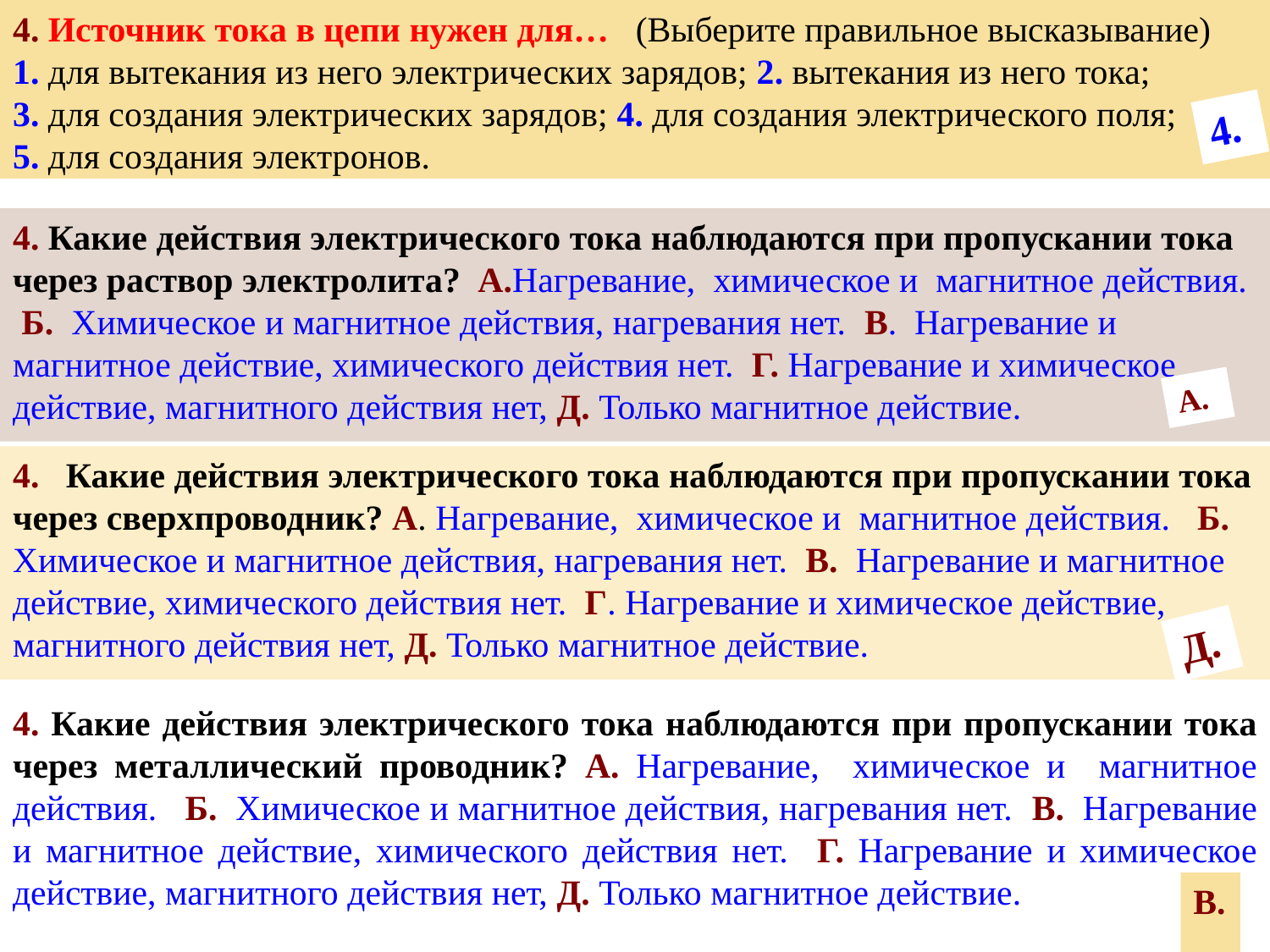

4. Источник тока в цепи нужен для…   (Выберите правильное высказывание)   1. для вытекания из него электрических зарядов; 2. вытекания из него тока;          3. для создания электрических зарядов; 4. для создания электрического поля;       5. для создания электронов.

4.
4. Какие действия электрического тока наблюдаются при пропускании тока через раствор электролита?  А.Нагревание,  химическое и  магнитное действия.   Б.  Химическое и магнитное действия, нагревания нет.  В.  Нагревание и магнитное действие, химического действия нет.  Г. Нагревание и химическое действие, магнитного действия нет, Д. Только магнитное действие.

А.
4.   Какие действия электрического тока наблюдаются при пропускании тока через сверхпроводник? А. Нагревание,  химическое и  магнитное действия.   Б.  Химическое и магнитное действия, нагревания нет.  В.  Нагревание и магнитное действие, химического действия нет.  Г. Нагревание и химическое действие, магнитного действия нет, Д. Только магнитное действие.

Д.
4. Какие действия электрического тока наблюдаются при пропускании тока через металлический проводник? А. Нагревание,  химическое и  магнитное действия.   Б.  Химическое и магнитное действия, нагревания нет.  В.  Нагревание и магнитное действие, химического действия нет.  Г. Нагревание и химическое действие, магнитного действия нет, Д. Только магнитное действие.

В.